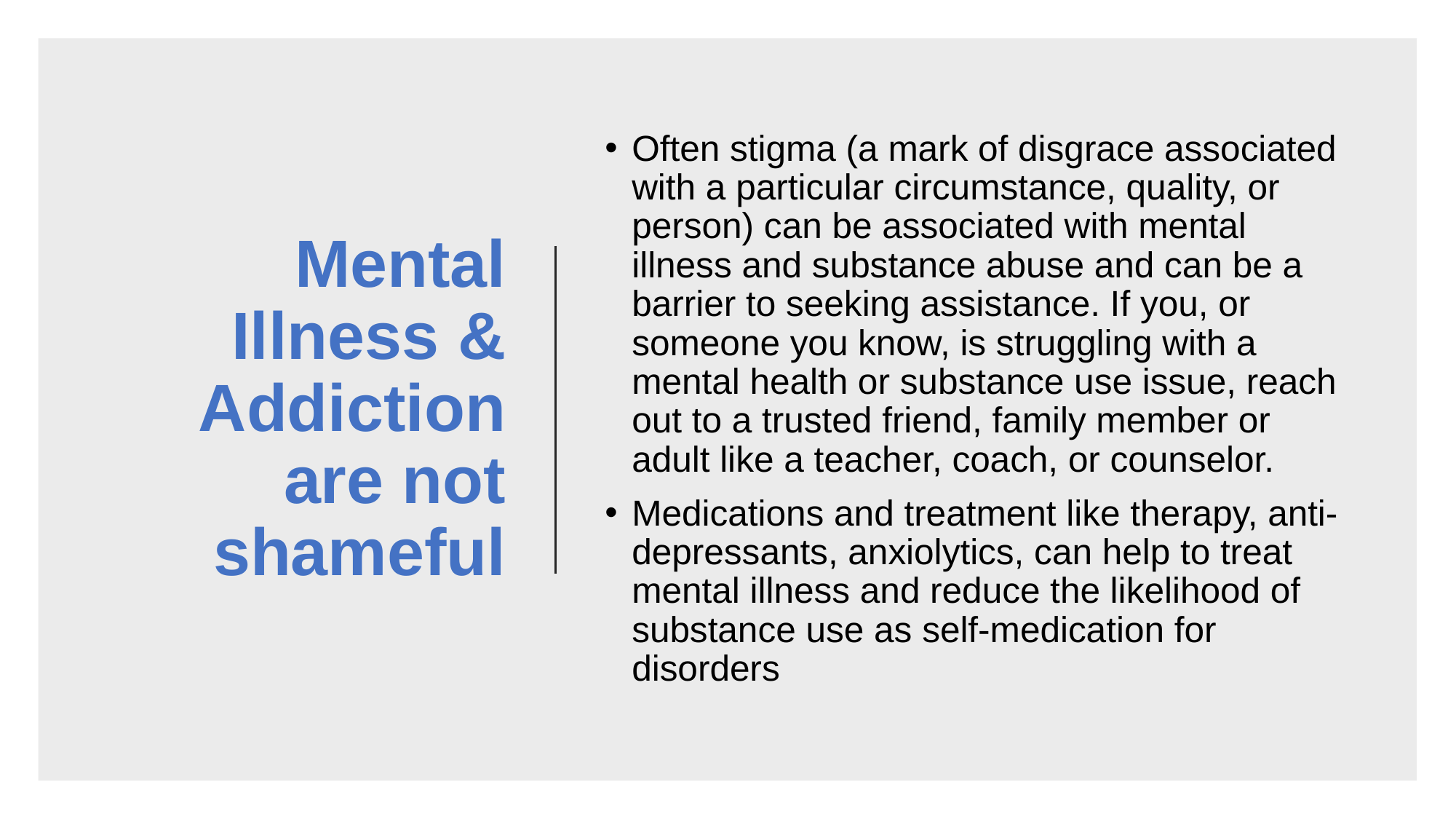

# Mental Illness & Addiction are not shameful
Often stigma (a mark of disgrace associated with a particular circumstance, quality, or person) can be associated with mental illness and substance abuse and can be a barrier to seeking assistance. If you, or someone you know, is struggling with a mental health or substance use issue, reach out to a trusted friend, family member or adult like a teacher, coach, or counselor.
Medications and treatment like therapy, anti-depressants, anxiolytics, can help to treat mental illness and reduce the likelihood of substance use as self-medication for disorders